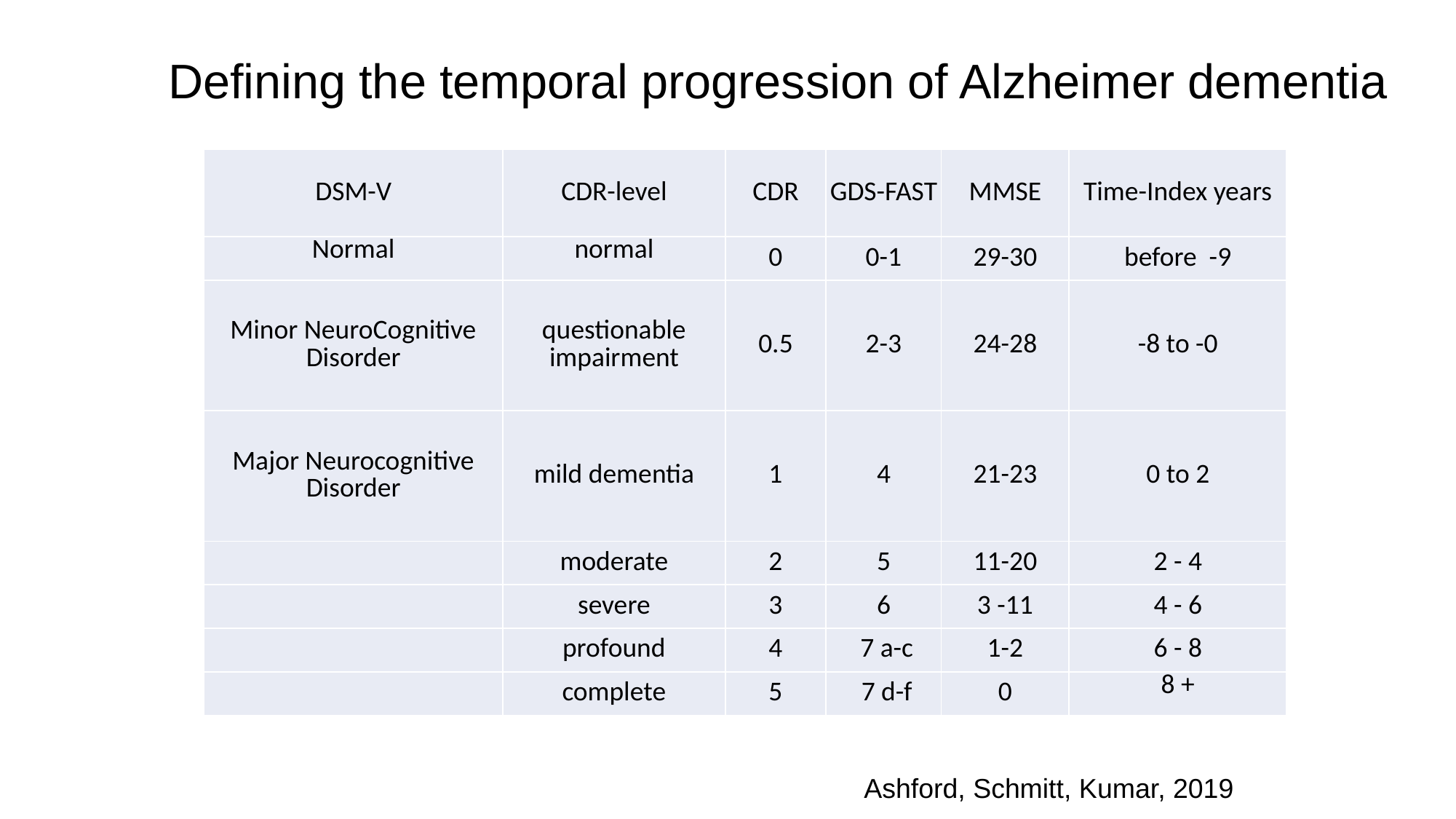

Defining the temporal progression of Alzheimer dementia
| DSM-V | CDR-level | CDR | GDS-FAST | MMSE | Time-Index years |
| --- | --- | --- | --- | --- | --- |
| Normal | normal | 0 | 0-1 | 29-30 | before -9 |
| Minor NeuroCognitive Disorder | questionable impairment | 0.5 | 2-3 | 24-28 | -8 to -0 |
| Major Neurocognitive Disorder | mild dementia | 1 | 4 | 21-23 | 0 to 2 |
|  | moderate | 2 | 5 | 11-20 | 2 - 4 |
|  | severe | 3 | 6 | 3 -11 | 4 - 6 |
|  | profound | 4 | 7 a-c | 1-2 | 6 - 8 |
|  | complete | 5 | 7 d-f | 0 | 8 + |
Ashford, Schmitt, Kumar, 2019